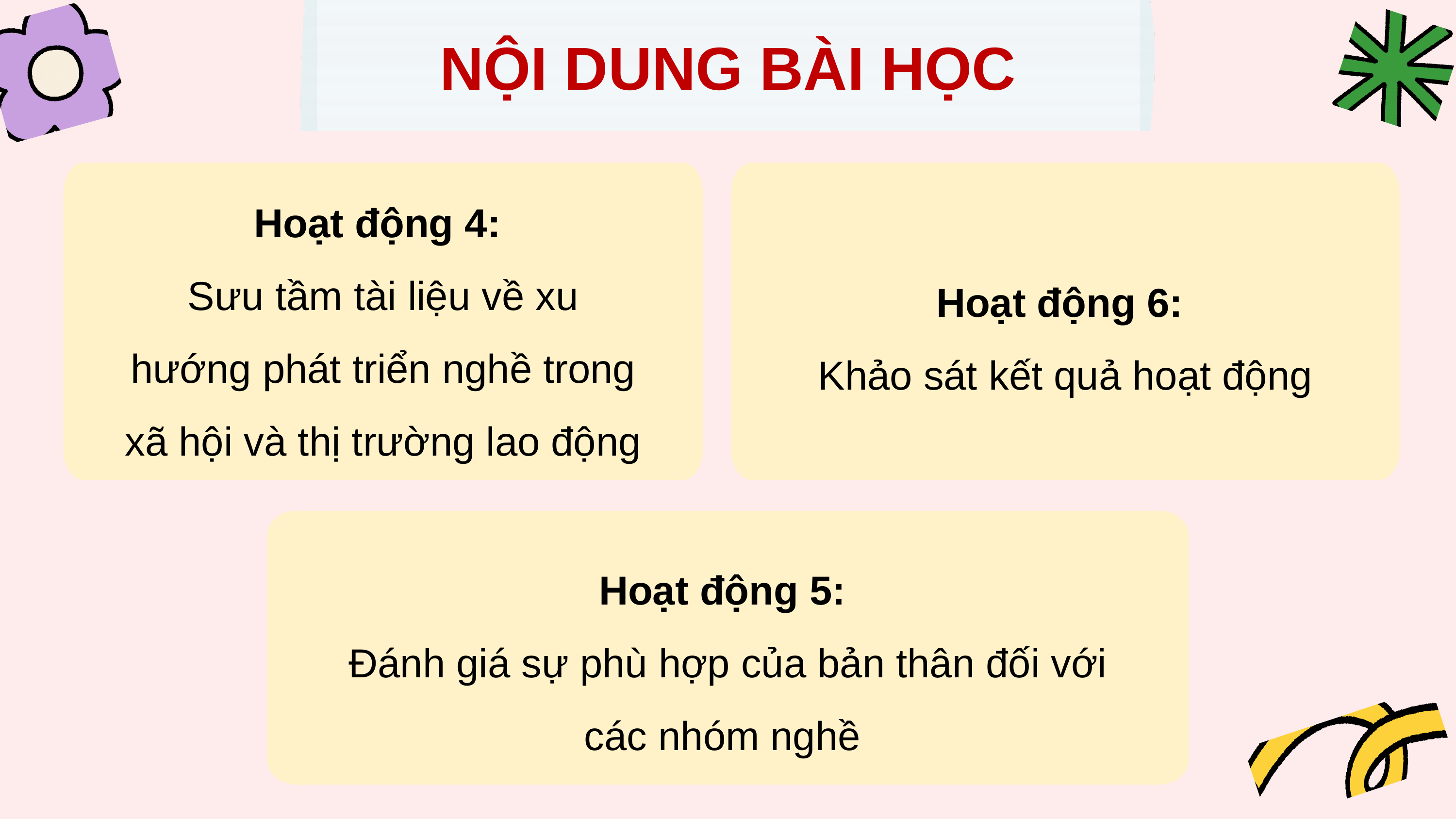

NỘI DUNG BÀI HỌC

Hoạt động 6:
Khảo sát kết quả hoạt động

Hoạt động 4:
Sưu tầm tài liệu về xu hướng phát triển nghề trong xã hội và thị trường lao động

Hoạt động 5:
Đánh giá sự phù hợp của bản thân đối với các nhóm nghề